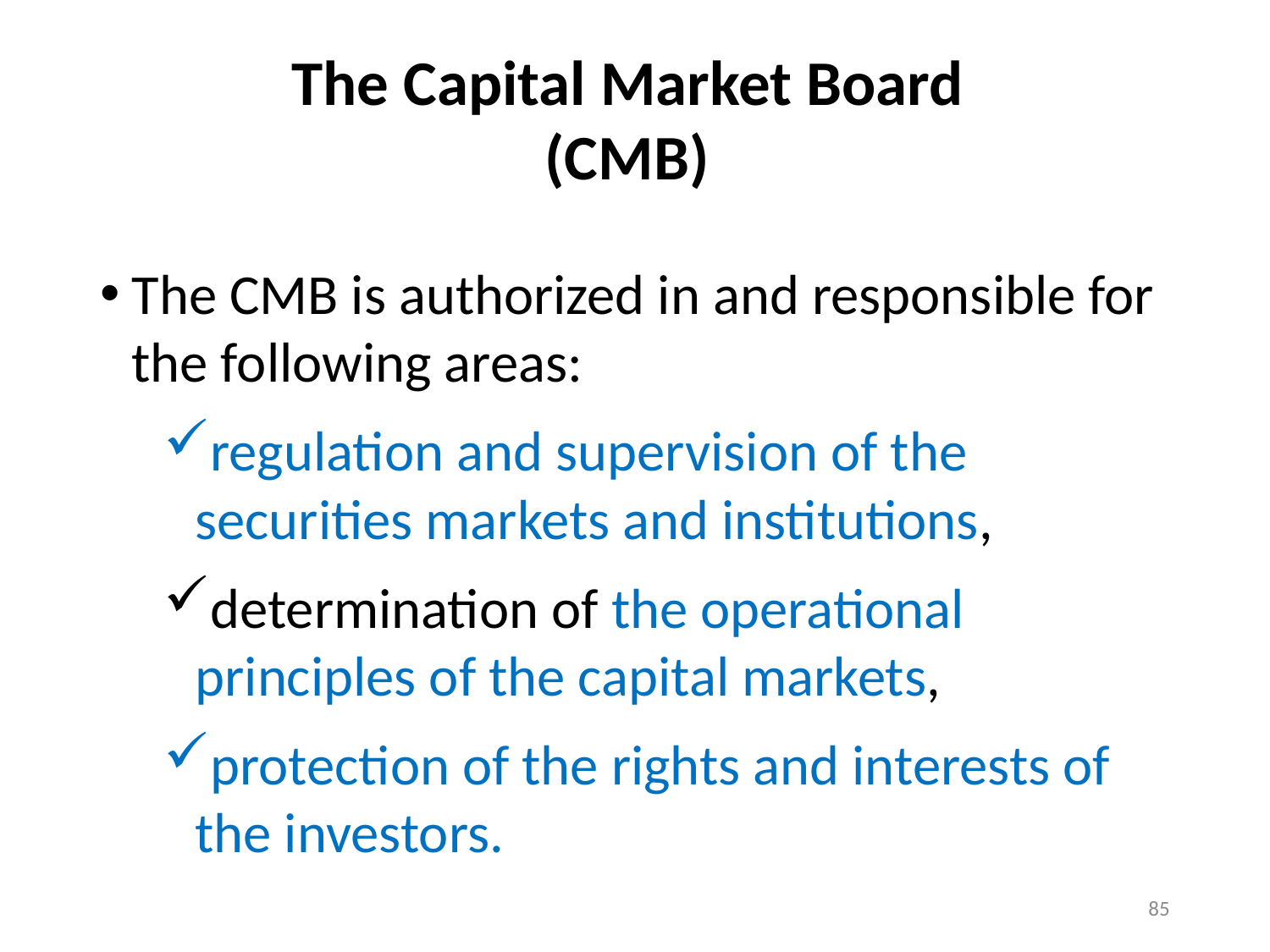

# The Capital Market Board (CMB)
The CMB is authorized in and responsible for the following areas:
regulation and supervision of the securities markets and institutions,
determination of the operational principles of the capital markets,
protection of the rights and interests of the investors.

85